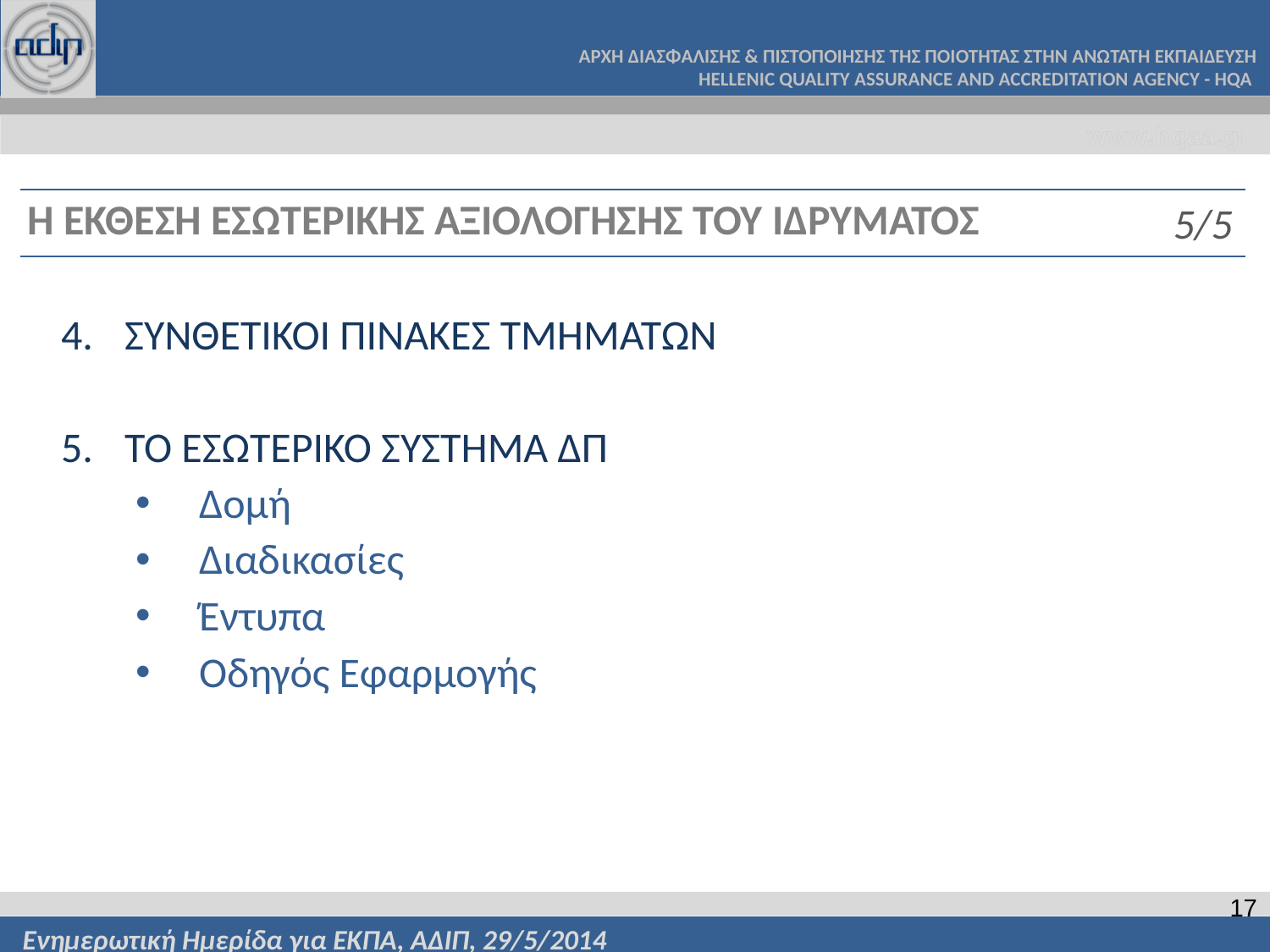

Η ΕΚΘΕΣΗ ΕΣΩΤΕΡΙΚΗΣ ΑΞΙΟΛΟΓΗΣΗΣ ΤΟΥ ΙΔΡΥΜΑΤΟΣ
5/5
ΣΥΝΘΕΤΙΚΟΙ ΠΙΝΑΚΕΣ ΤΜΗΜΑΤΩΝ

ΤΟ ΕΣΩΤΕΡΙΚΟ ΣΥΣΤΗΜΑ ΔΠ
Δομή
Διαδικασίες
Έντυπα
Οδηγός Εφαρμογής

17
Ενημερωτική Ημερίδα για ΕΚΠΑ, ΑΔΙΠ, 29/5/2014